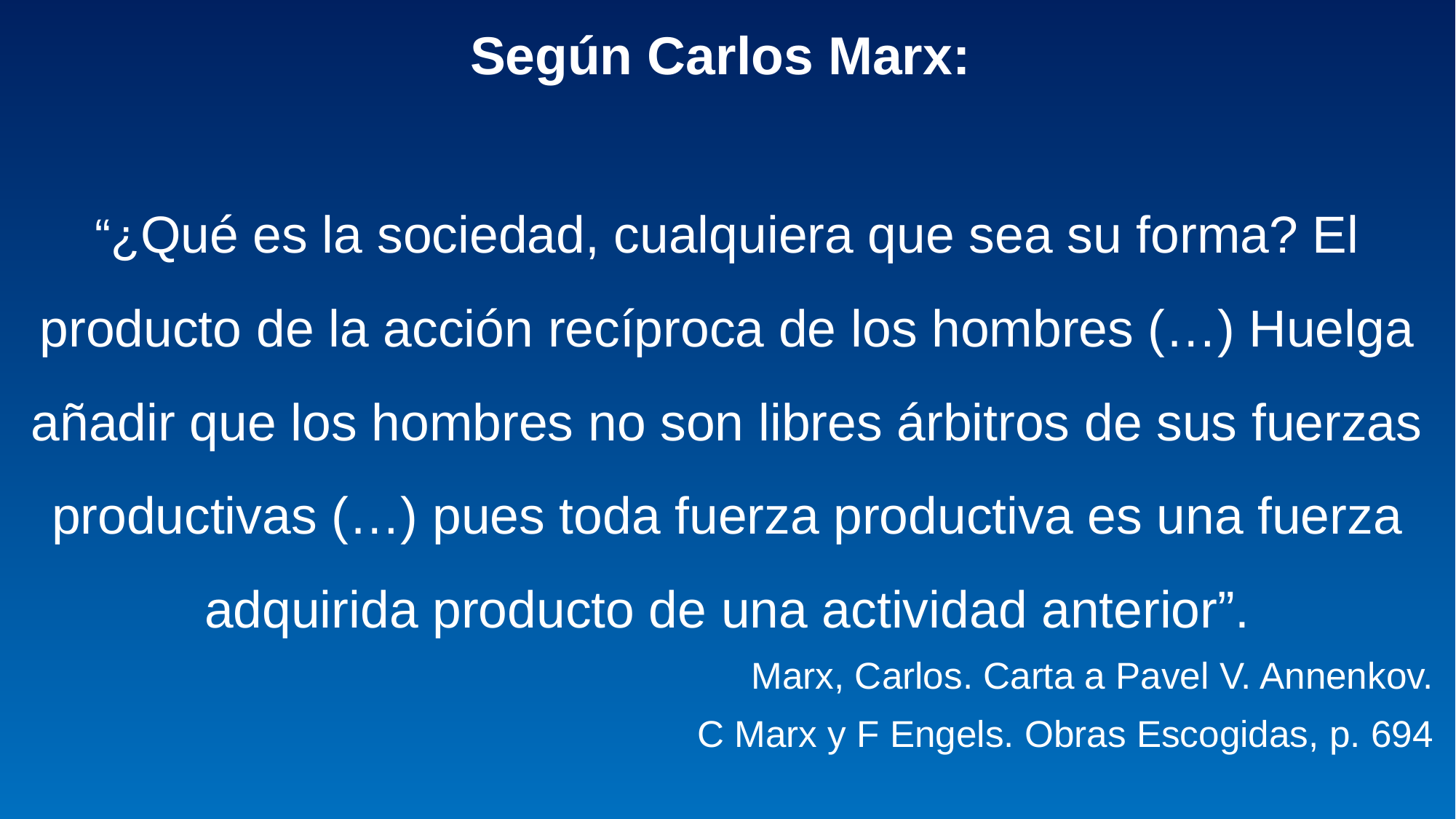

Según Carlos Marx:

“¿Qué es la sociedad, cualquiera que sea su forma? El producto de la acción recíproca de los hombres (…) Huelga añadir que los hombres no son libres árbitros de sus fuerzas productivas (…) pues toda fuerza productiva es una fuerza adquirida producto de una actividad anterior”.
Marx, Carlos. Carta a Pavel V. Annenkov.
C Marx y F Engels. Obras Escogidas, p. 694
#